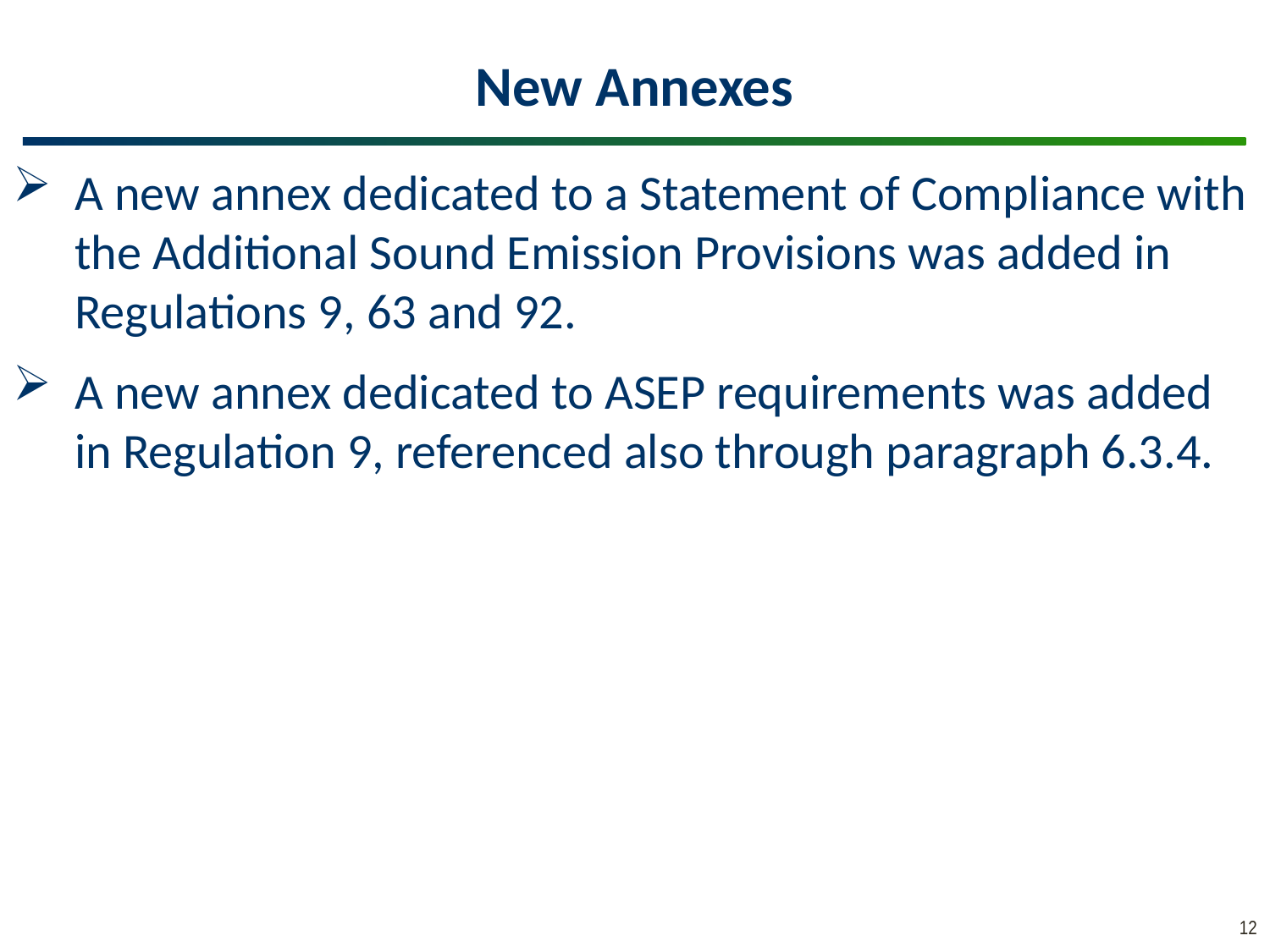

# New Annexes
A new annex dedicated to a Statement of Compliance with the Additional Sound Emission Provisions was added in Regulations 9, 63 and 92.
A new annex dedicated to ASEP requirements was added in Regulation 9, referenced also through paragraph 6.3.4.
12